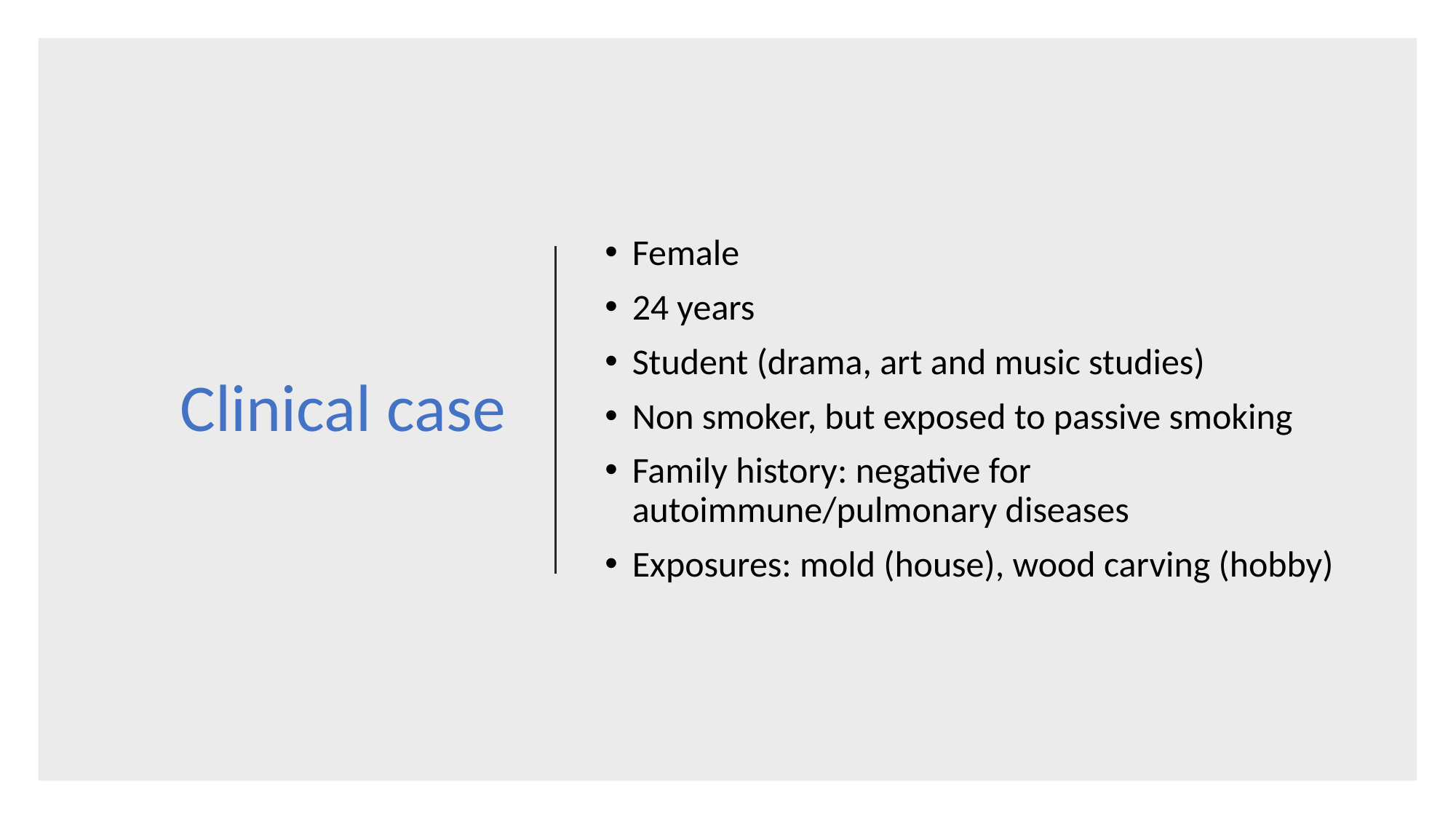

# Clinical case
Female
24 years
Student (drama, art and music studies)
Non smoker, but exposed to passive smoking
Family history: negative for autoimmune/pulmonary diseases
Exposures: mold (house), wood carving (hobby)